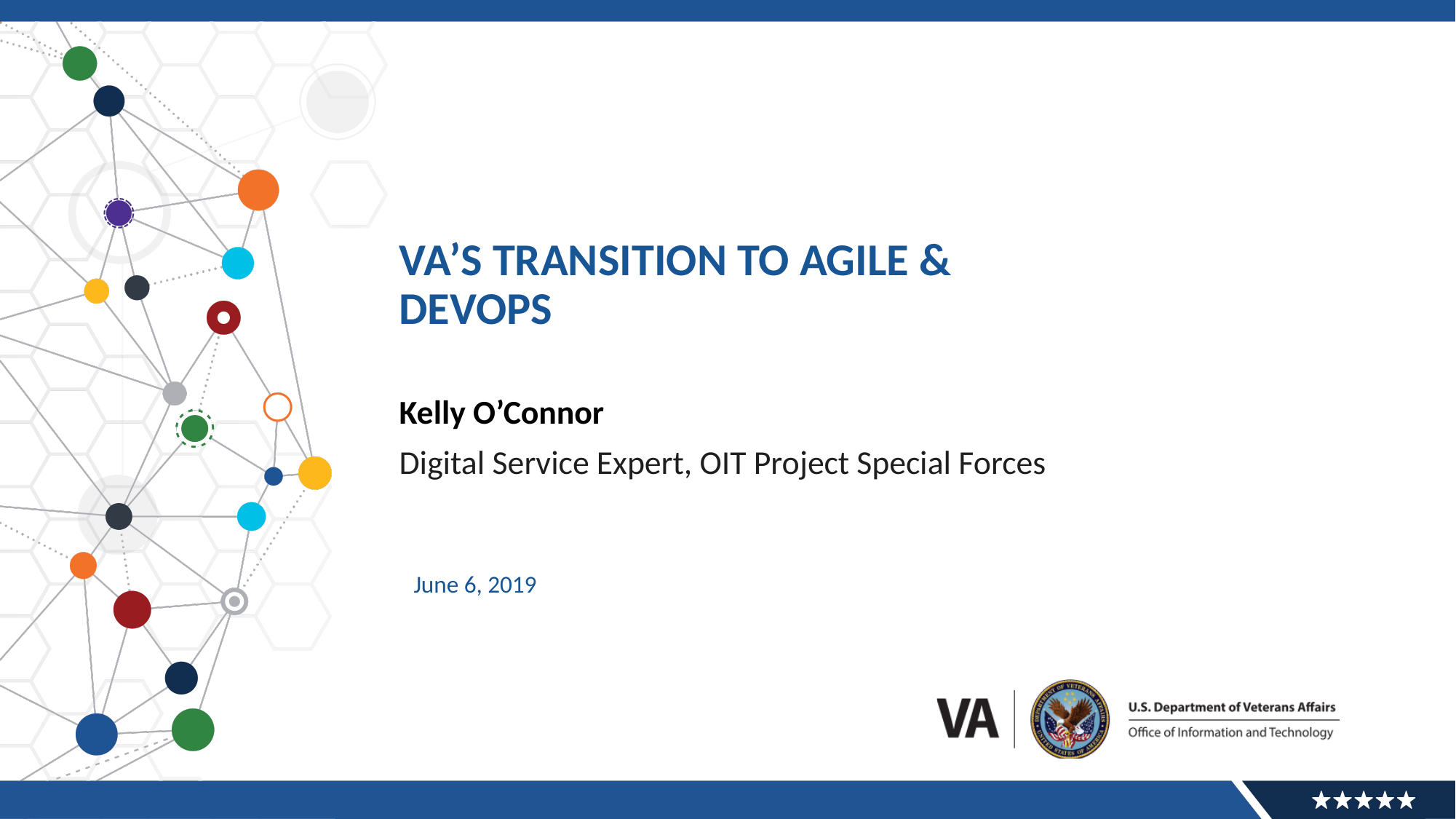

# VA’s Transition to Agile & DevOps
Kelly O’Connor
Digital Service Expert, OIT Project Special Forces
June 6, 2019